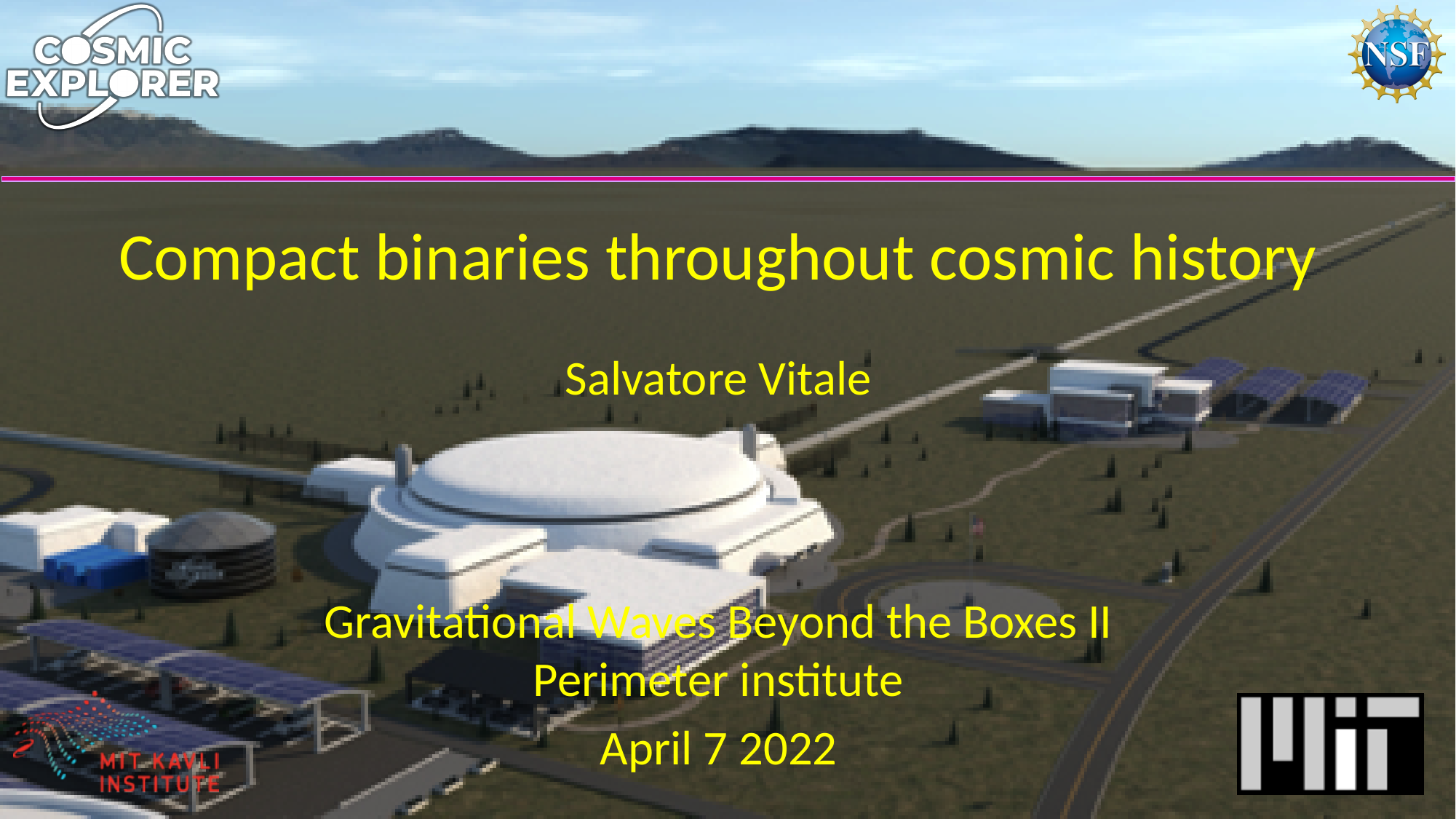

# Compact binaries throughout cosmic history
Salvatore Vitale
Gravitational Waves Beyond the Boxes II
Perimeter institute
April 7 2022
1